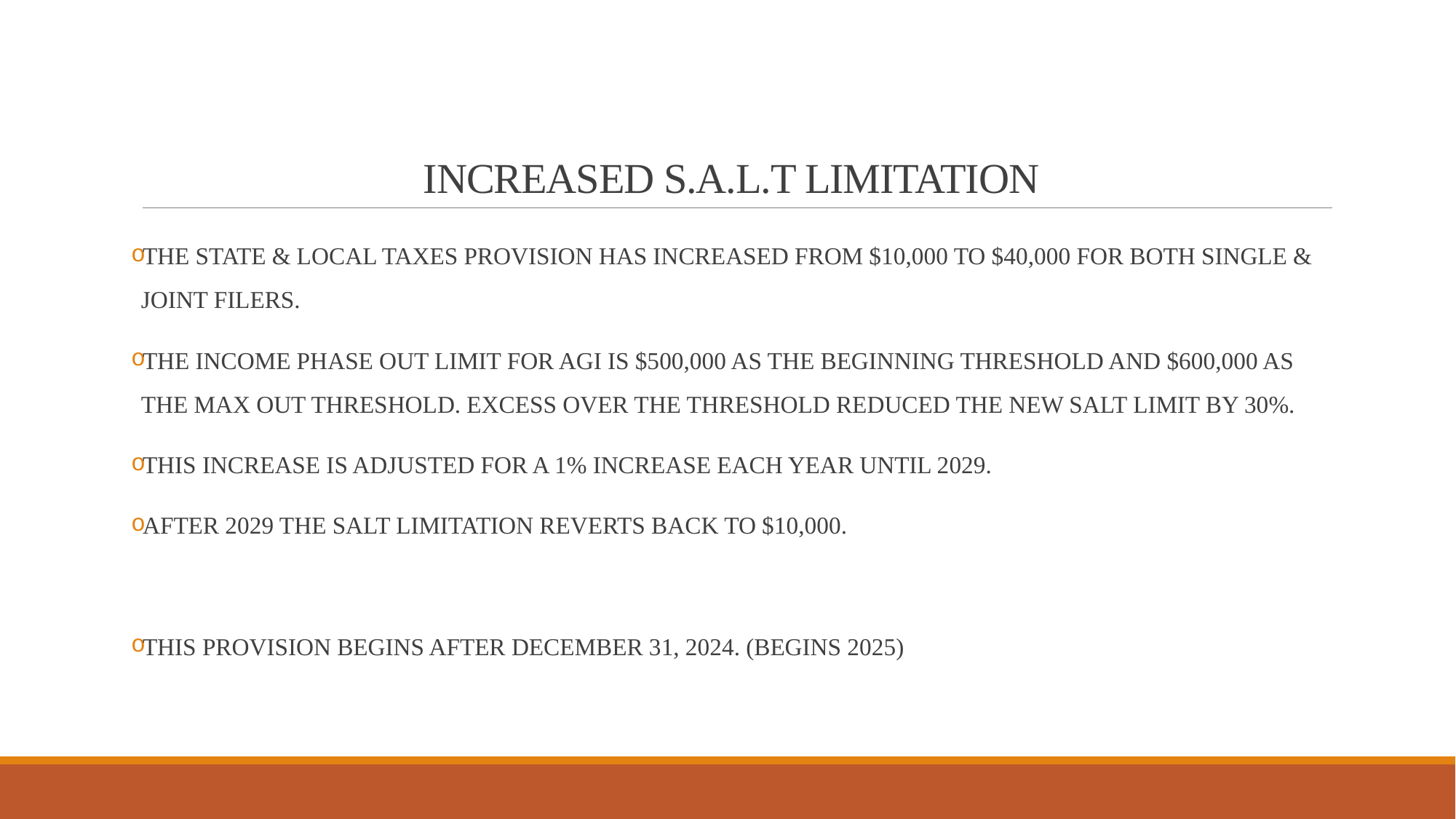

# INCREASED S.A.L.T LIMITATION
THE STATE & LOCAL TAXES PROVISION HAS INCREASED FROM $10,000 TO $40,000 FOR BOTH SINGLE & JOINT FILERS.
THE INCOME PHASE OUT LIMIT FOR AGI IS $500,000 AS THE BEGINNING THRESHOLD AND $600,000 AS THE MAX OUT THRESHOLD. EXCESS OVER THE THRESHOLD REDUCED THE NEW SALT LIMIT BY 30%.
THIS INCREASE IS ADJUSTED FOR A 1% INCREASE EACH YEAR UNTIL 2029.
AFTER 2029 THE SALT LIMITATION REVERTS BACK TO $10,000.

THIS PROVISION BEGINS AFTER DECEMBER 31, 2024. (BEGINS 2025)